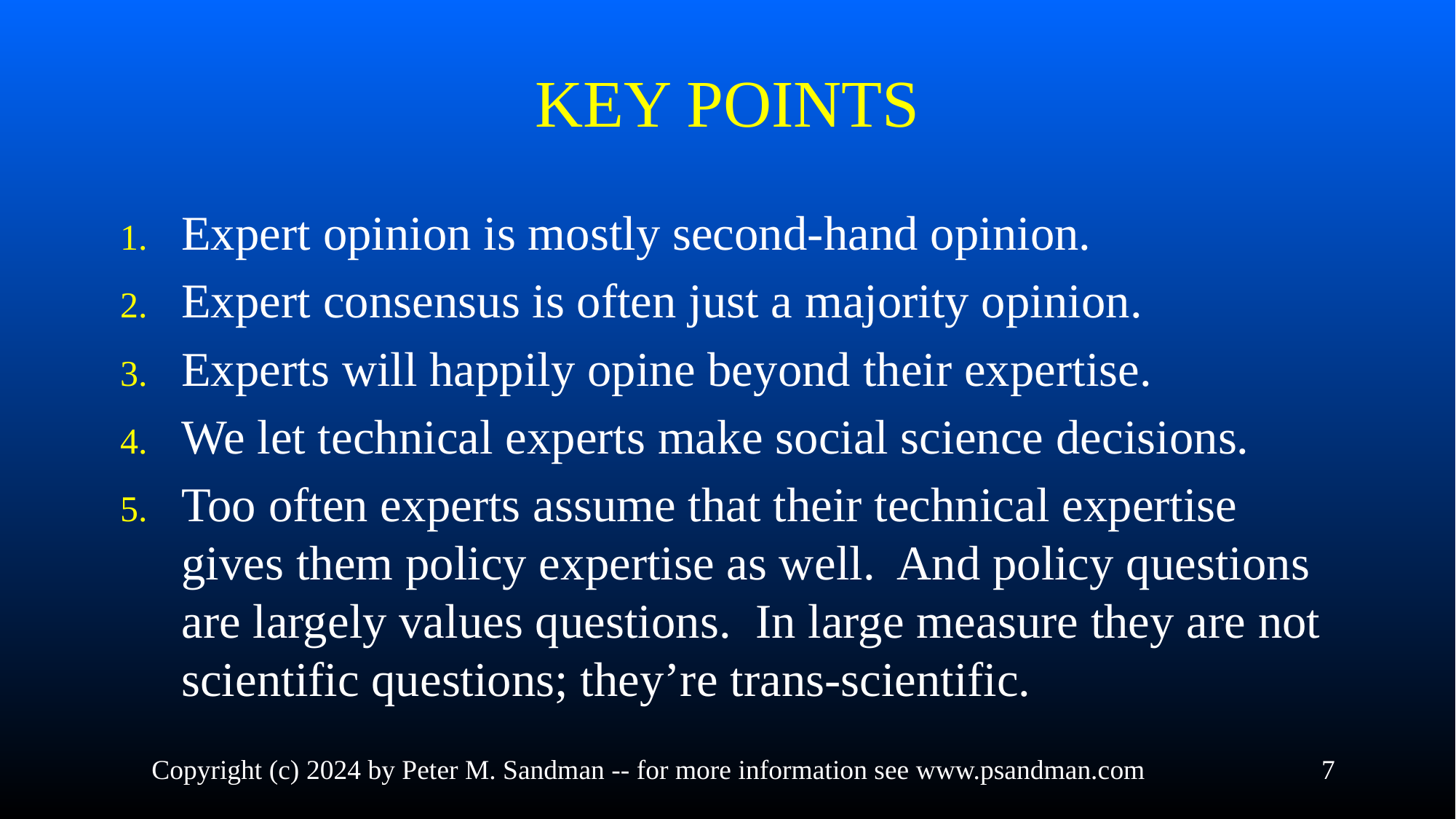

# KEY POINTS
Expert opinion is mostly second-hand opinion.
Expert consensus is often just a majority opinion.
Experts will happily opine beyond their expertise.
We let technical experts make social science decisions.
Too often experts assume that their technical expertise gives them policy expertise as well.  And policy questions are largely values questions.  In large measure they are not scientific questions; they’re trans-scientific.

Copyright (c) 2024 by Peter M. Sandman -- for more information see www.psandman.com
7